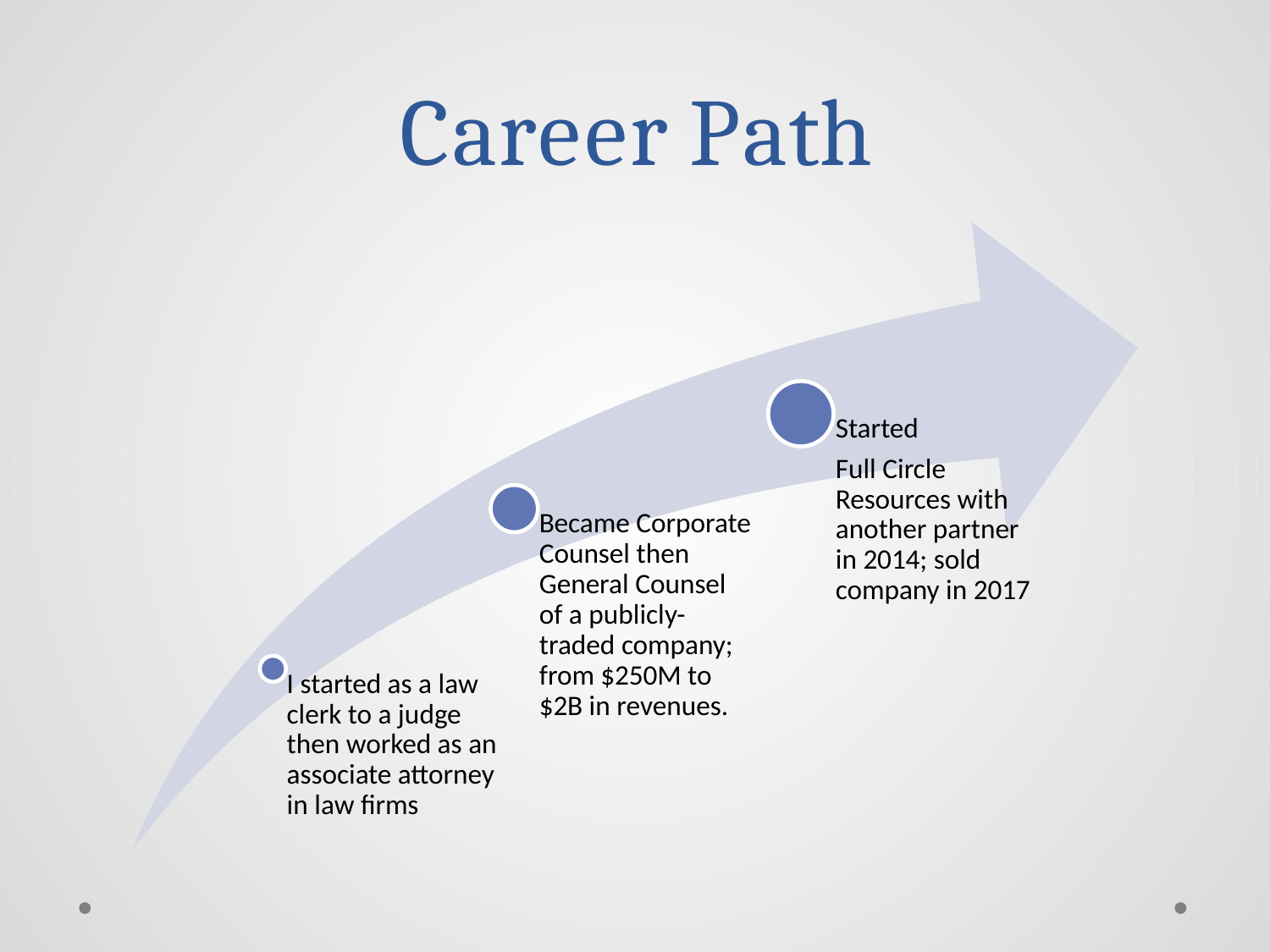

# Career Path
I started as a law clerk to a judge then worked as an associate attorney in law firms
Became Corporate Counsel then General Counsel of a publicly-traded company; from $250M to $2B in revenues.
Started
Full Circle Resources with another partner in 2014; sold company in 2017